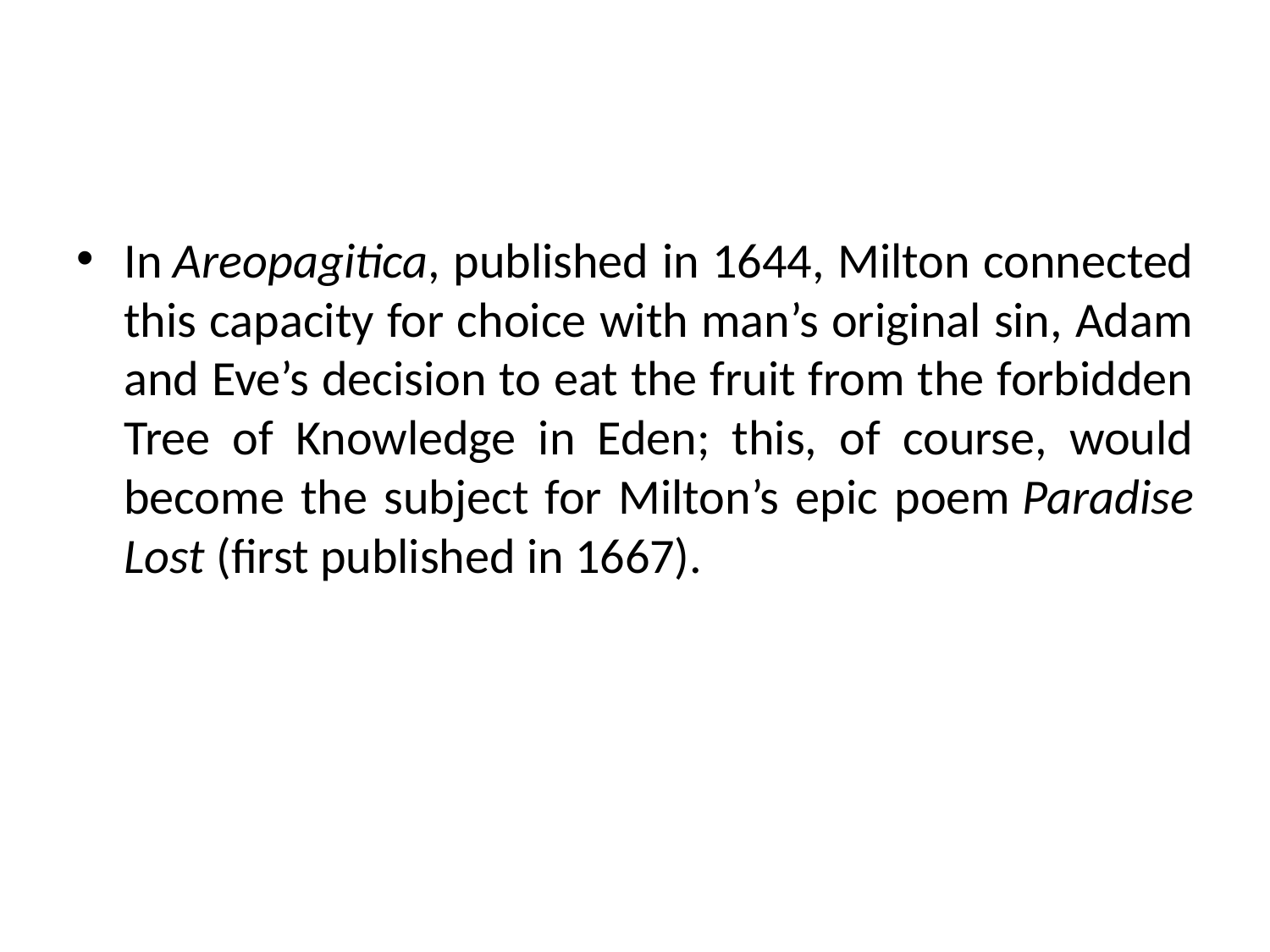

In Areopagitica, published in 1644, Milton connected this capacity for choice with man’s original sin, Adam and Eve’s decision to eat the fruit from the forbidden Tree of Knowledge in Eden; this, of course, would become the subject for Milton’s epic poem Paradise Lost (first published in 1667).